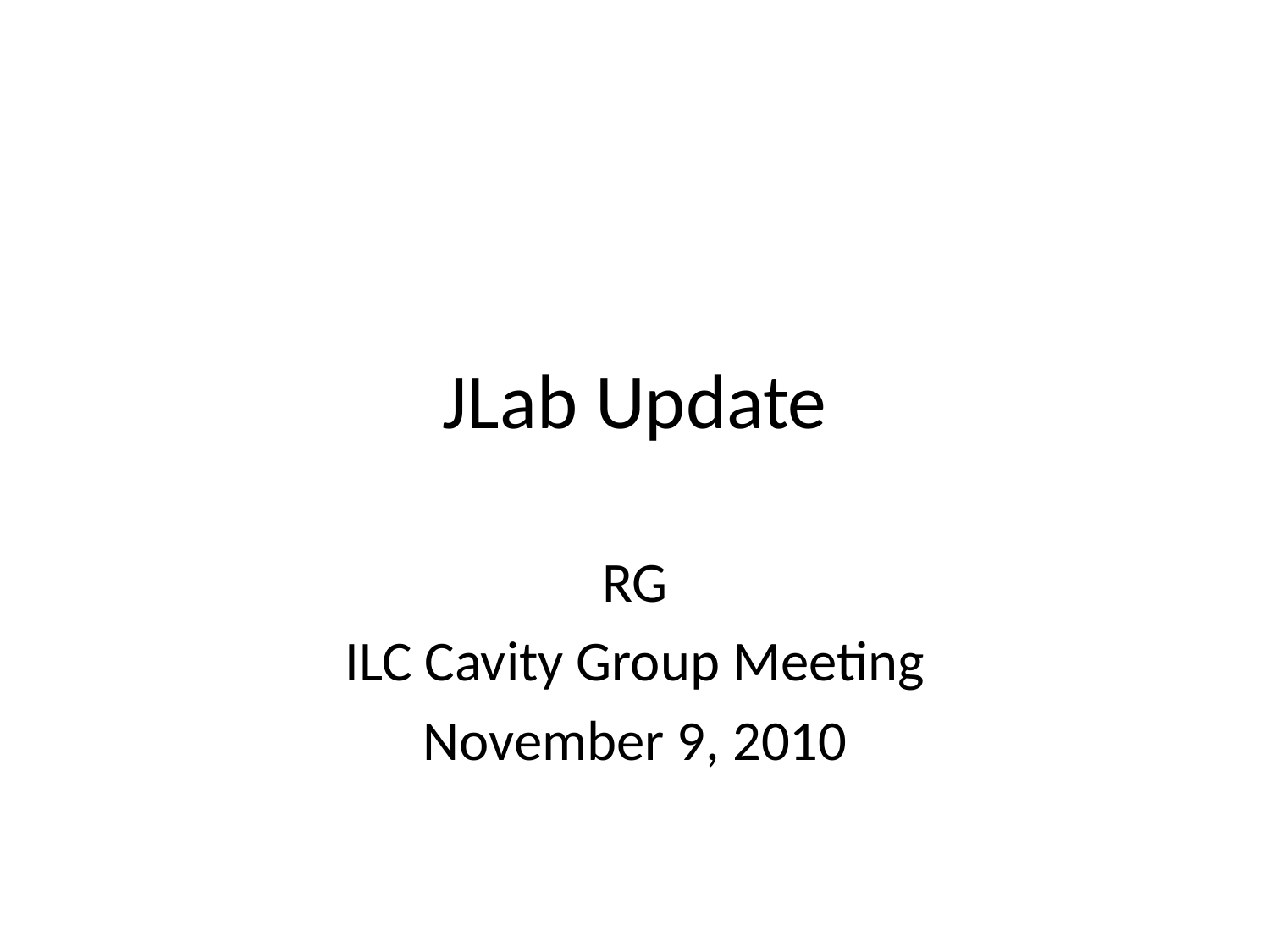

# JLab Update
RG
ILC Cavity Group Meeting
November 9, 2010